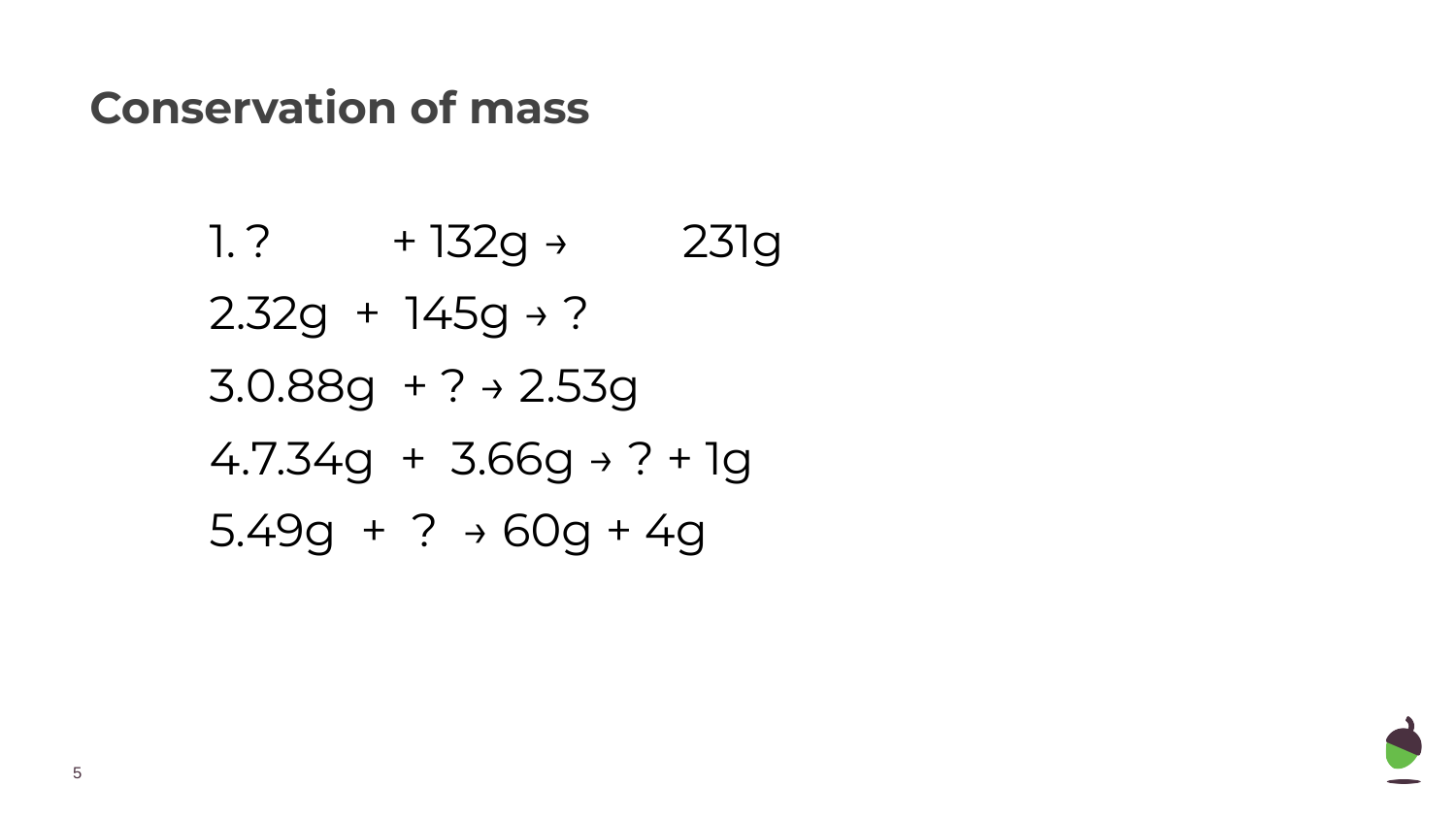

# Conservation of mass
?	+ 132g →	231g
32g  +  145g → ?
0.88g  + ? → 2.53g
7.34g  +  3.66g → ? + 1g
49g  +  ?  → 60g + 4g
5